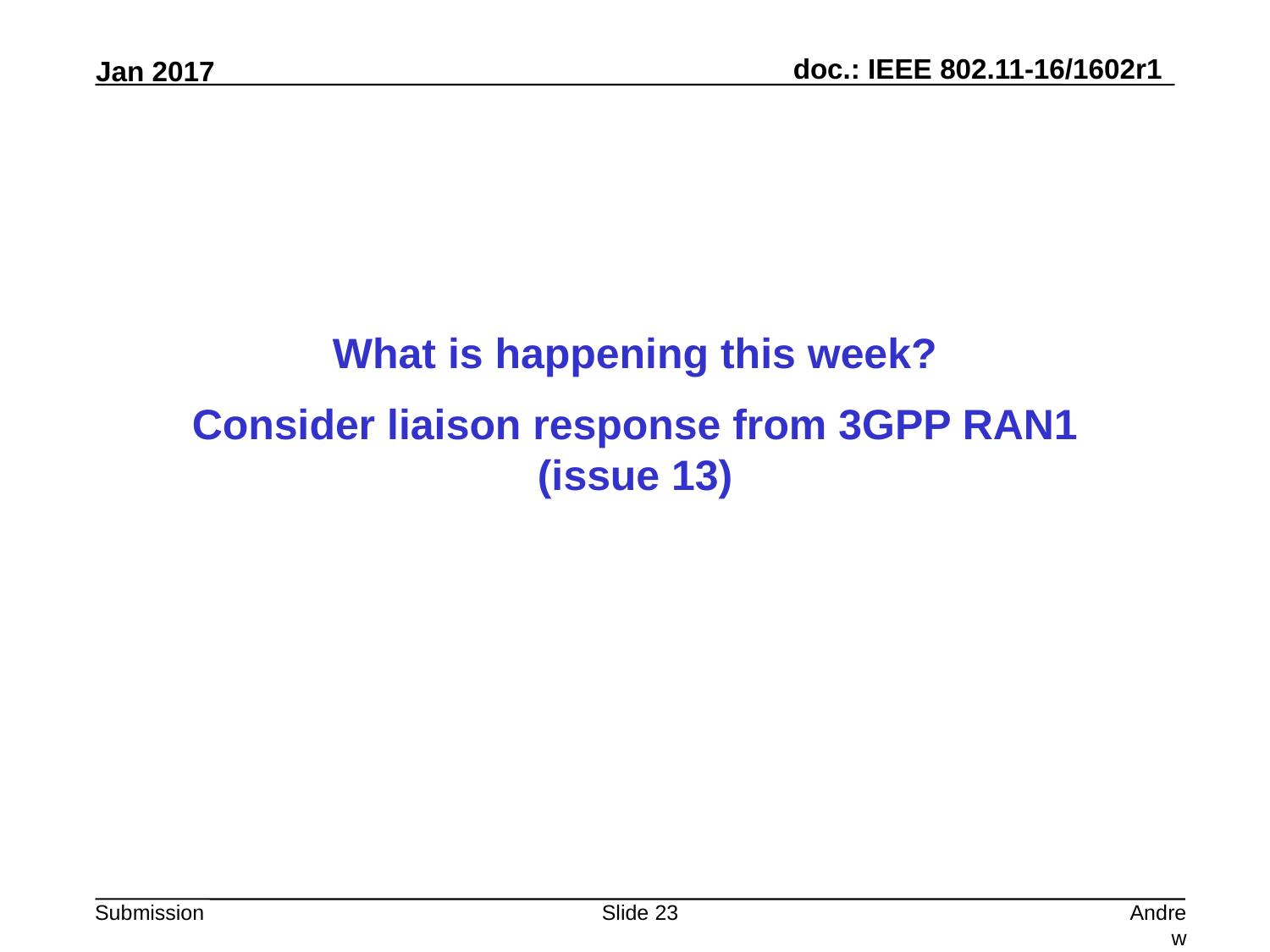

What is happening this week?
Consider liaison response from 3GPP RAN1
(issue 13)
Slide 23
Andrew Myles, Cisco